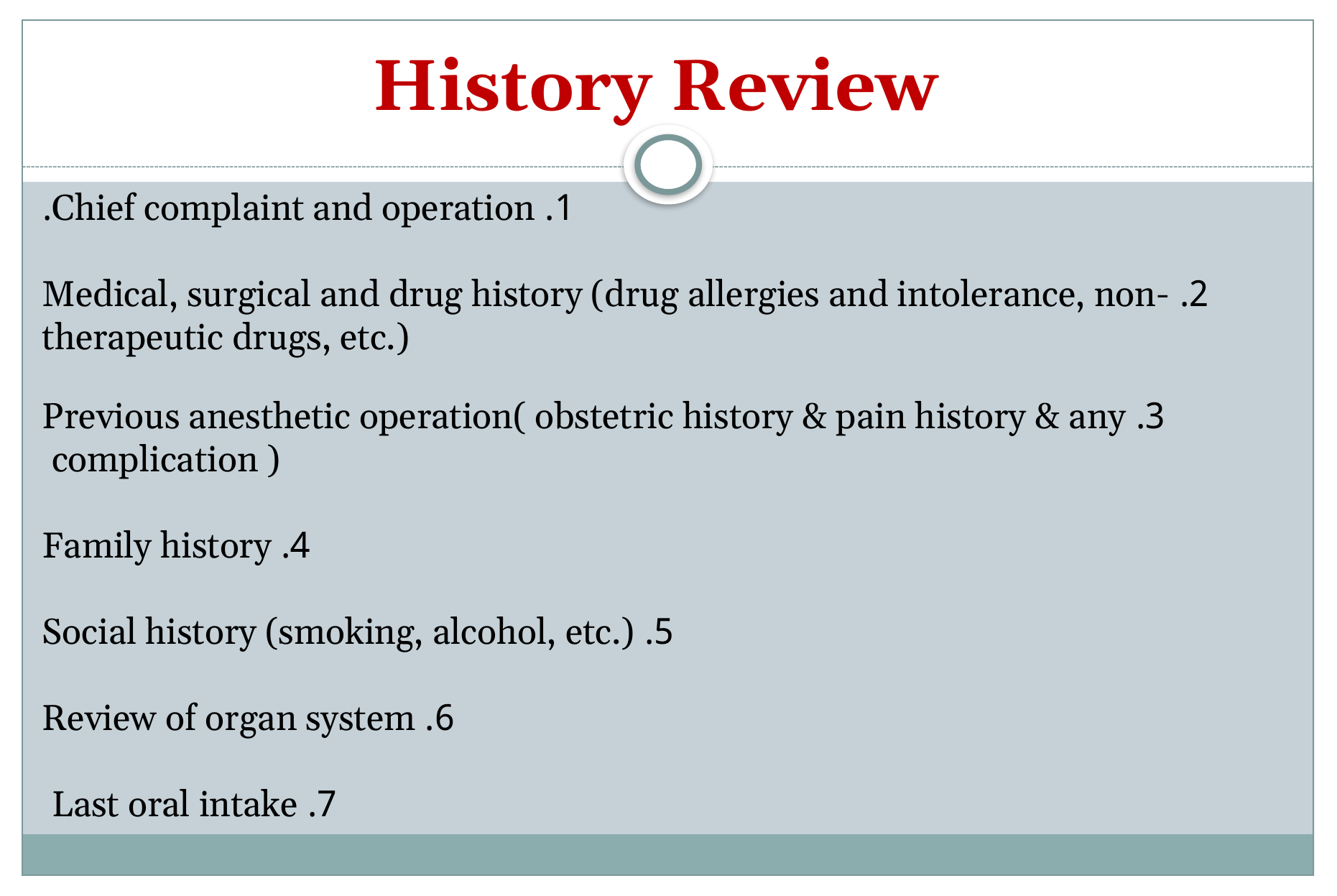

# History Review
1. Chief complaint and operation.
2. Medical, surgical and drug history (drug allergies and intolerance, non-therapeutic drugs, etc.)
3. Previous anesthetic operation( obstetric history & pain history & any complication )
4. Family history

5. Social history (smoking, alcohol, etc.)

6. Review of organ system

7. Last oral intake